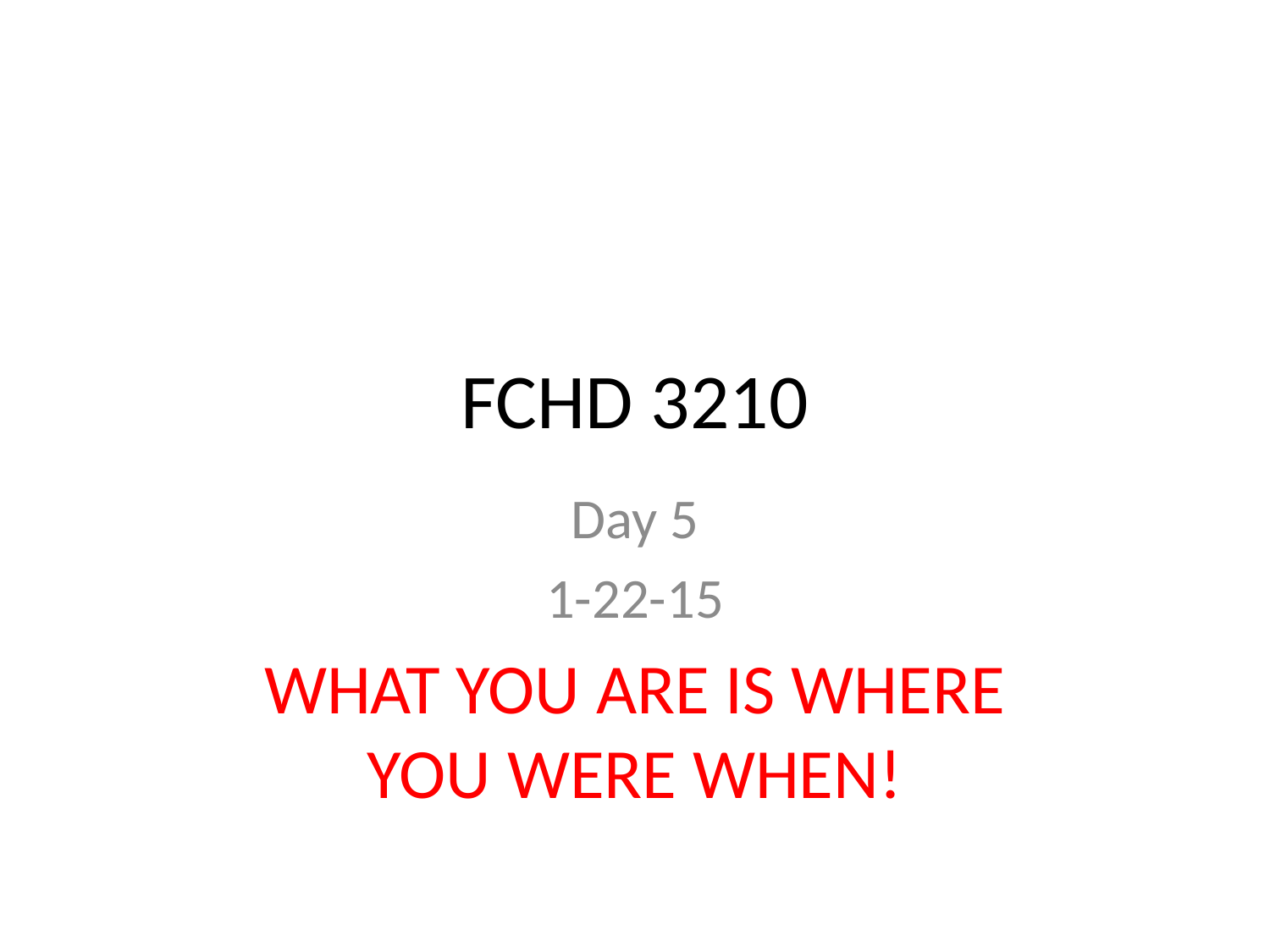

# FCHD 3210
Day 5
1-22-15
WHAT YOU ARE IS WHERE YOU WERE WHEN!